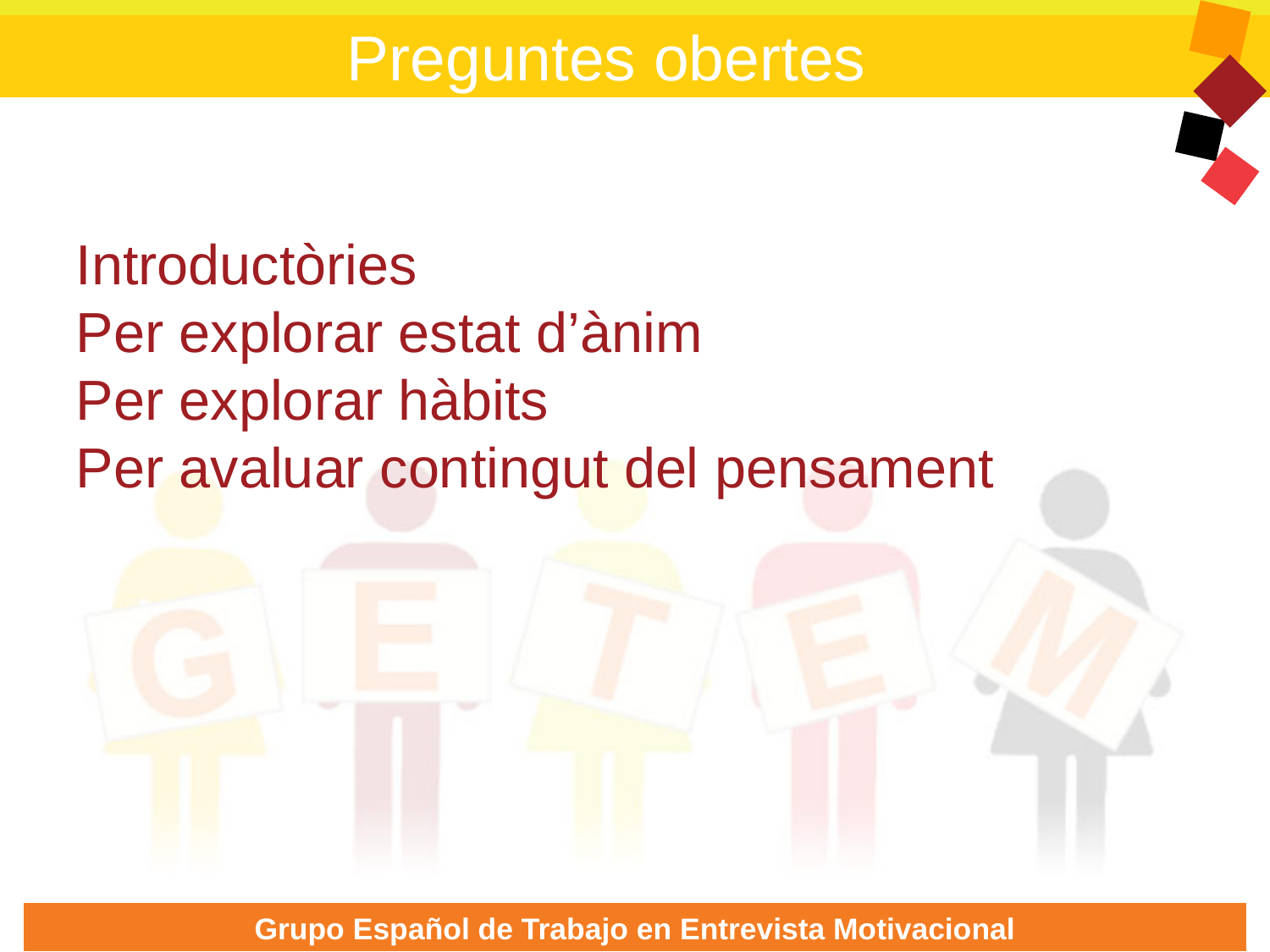

Preguntes obertes
Introductòries
Per explorar estat d’ànim
Per explorar hàbits
Per avaluar contingut del pensament